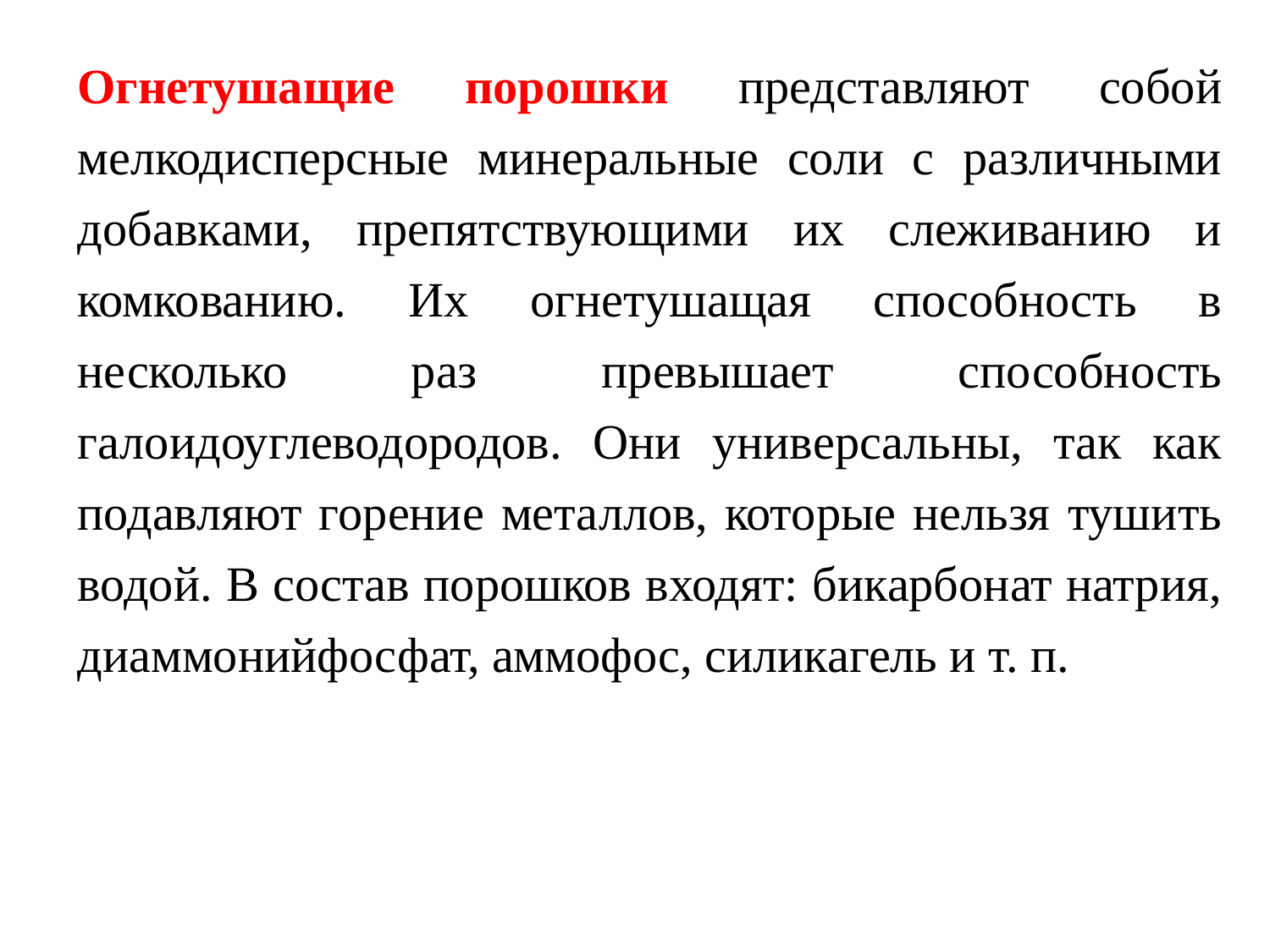

Огнетушащие порошки представляют собой мелкодисперсные минеральные соли с различными добавками, препятствующими их слеживанию и комкованию. Их огнетушащая способность в несколько раз превышает способность галоидоуглеводородов. Они универсальны, так как подавляют горение металлов, которые нельзя тушить водой. В состав порошков входят: бикарбонат натрия, диаммонийфосфат, аммофос, силикагель и т. п.